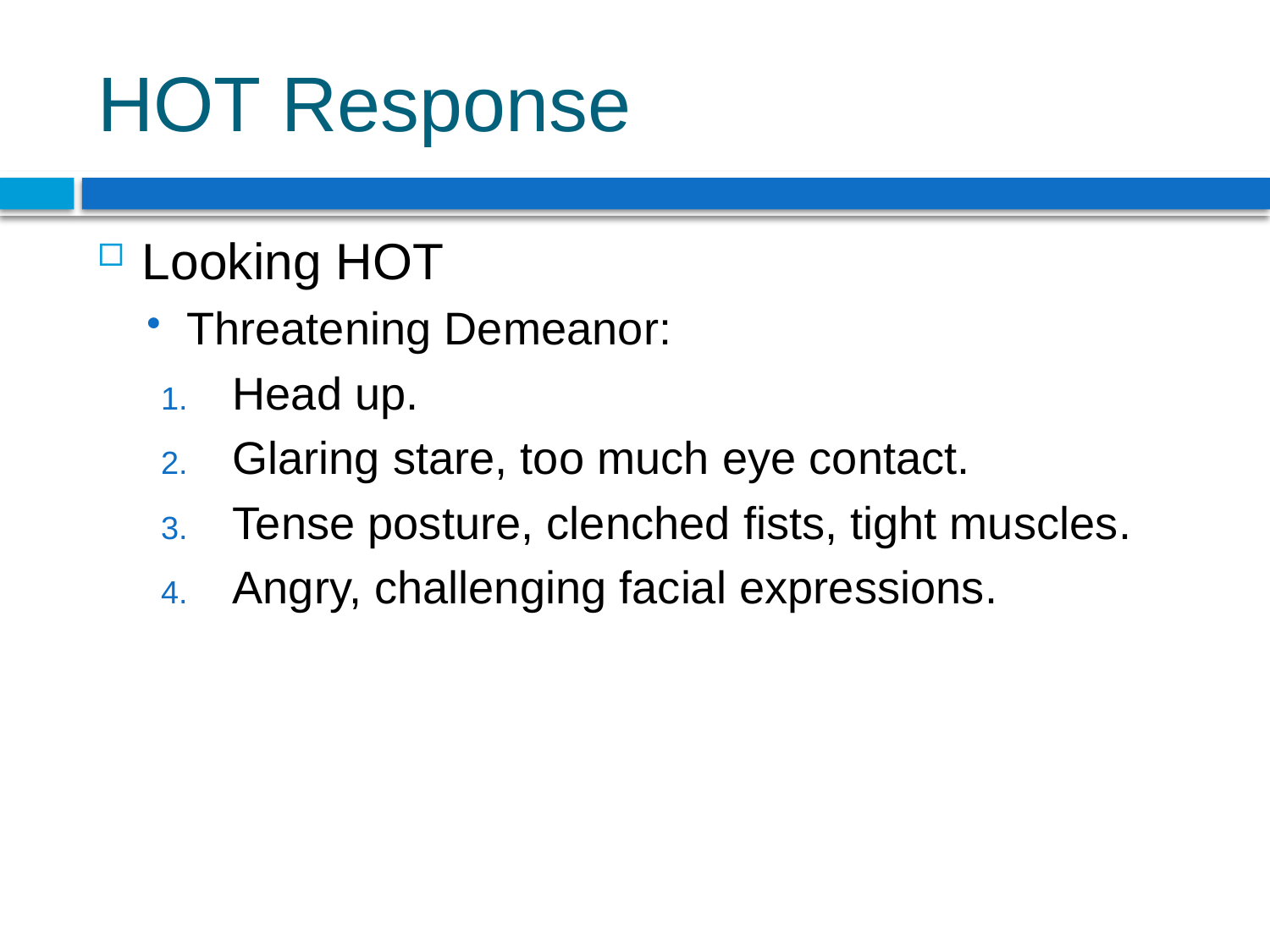

# HOT Response
Looking HOT
Threatening Demeanor:
Head up.
Glaring stare, too much eye contact.
Tense posture, clenched fists, tight muscles.
Angry, challenging facial expressions.